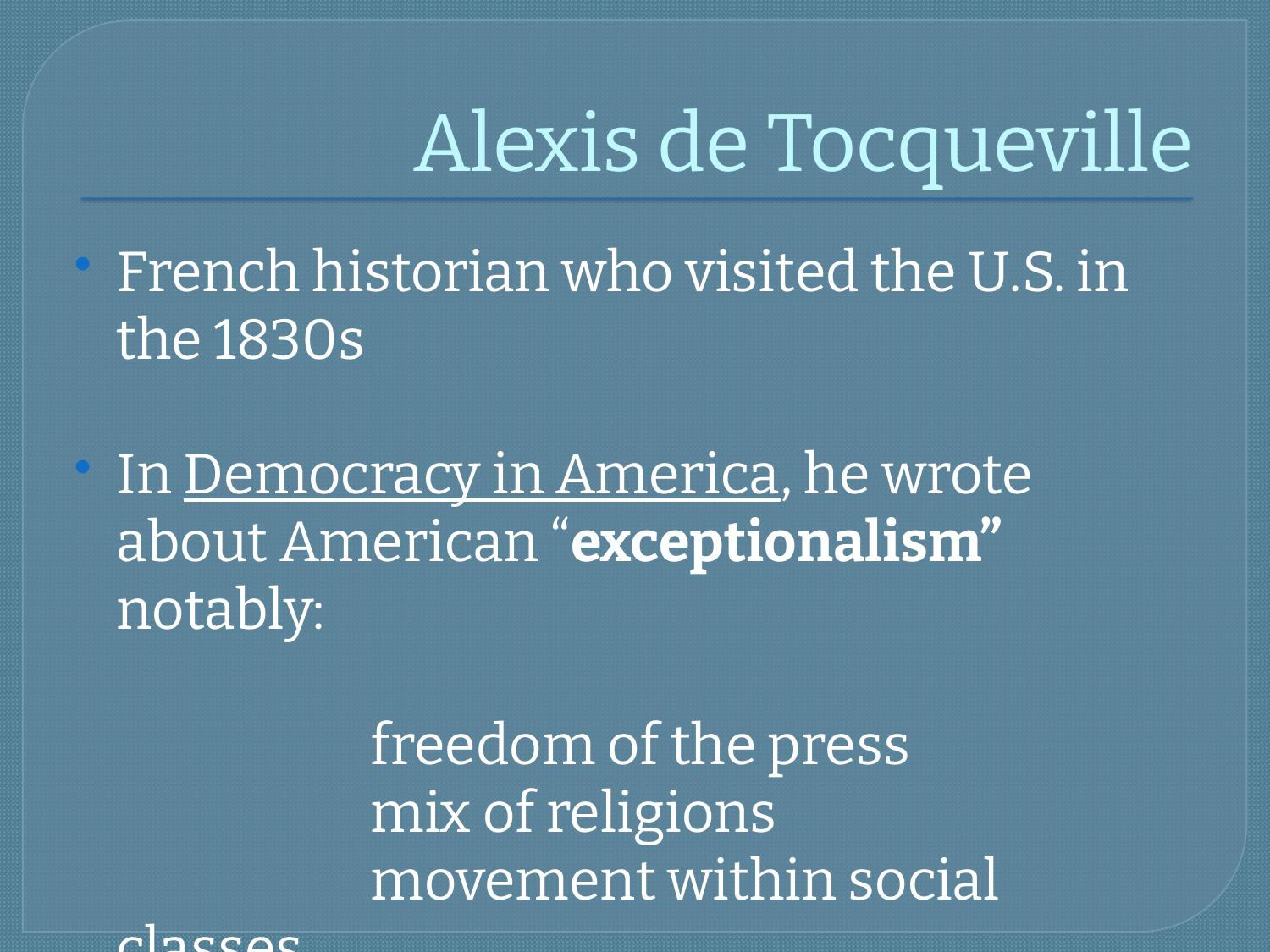

# Alexis de Tocqueville
French historian who visited the U.S. in the 1830s

In Democracy in America, he wrote about American “exceptionalism” notably:

			freedom of the press
			mix of religions
			movement within social classes